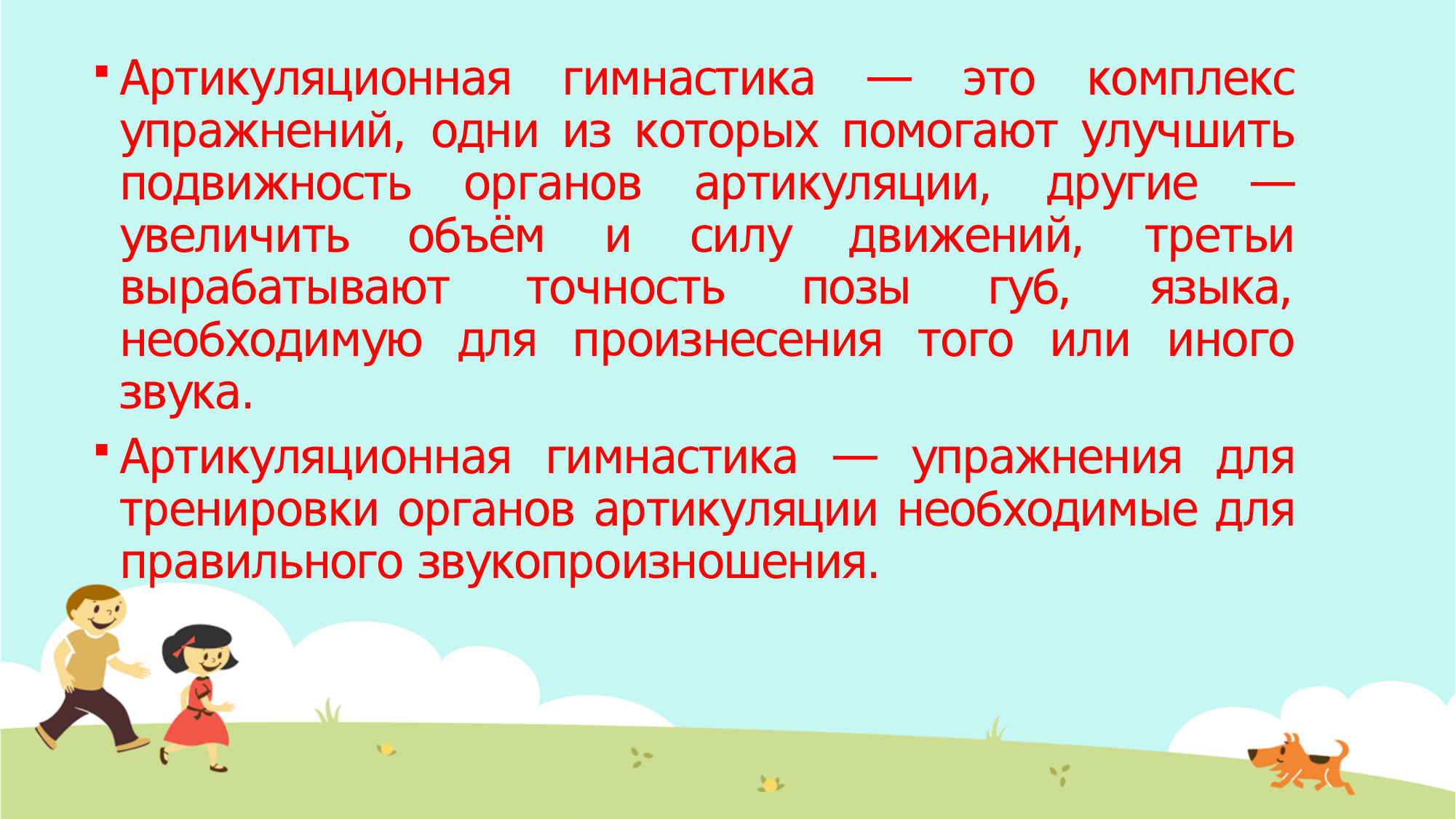

Артикуляционная гимнастика — это комплекс упражнений, одни из которых помогают улучшить подвижность органов артикуляции, другие — увеличить объём и силу движений, третьи вырабатывают точность позы губ, языка, необходимую для произнесения того или иного звука.
Артикуляционная гимнастика — упражнения для тренировки органов артикуляции необходимые для правильного звукопроизношения.